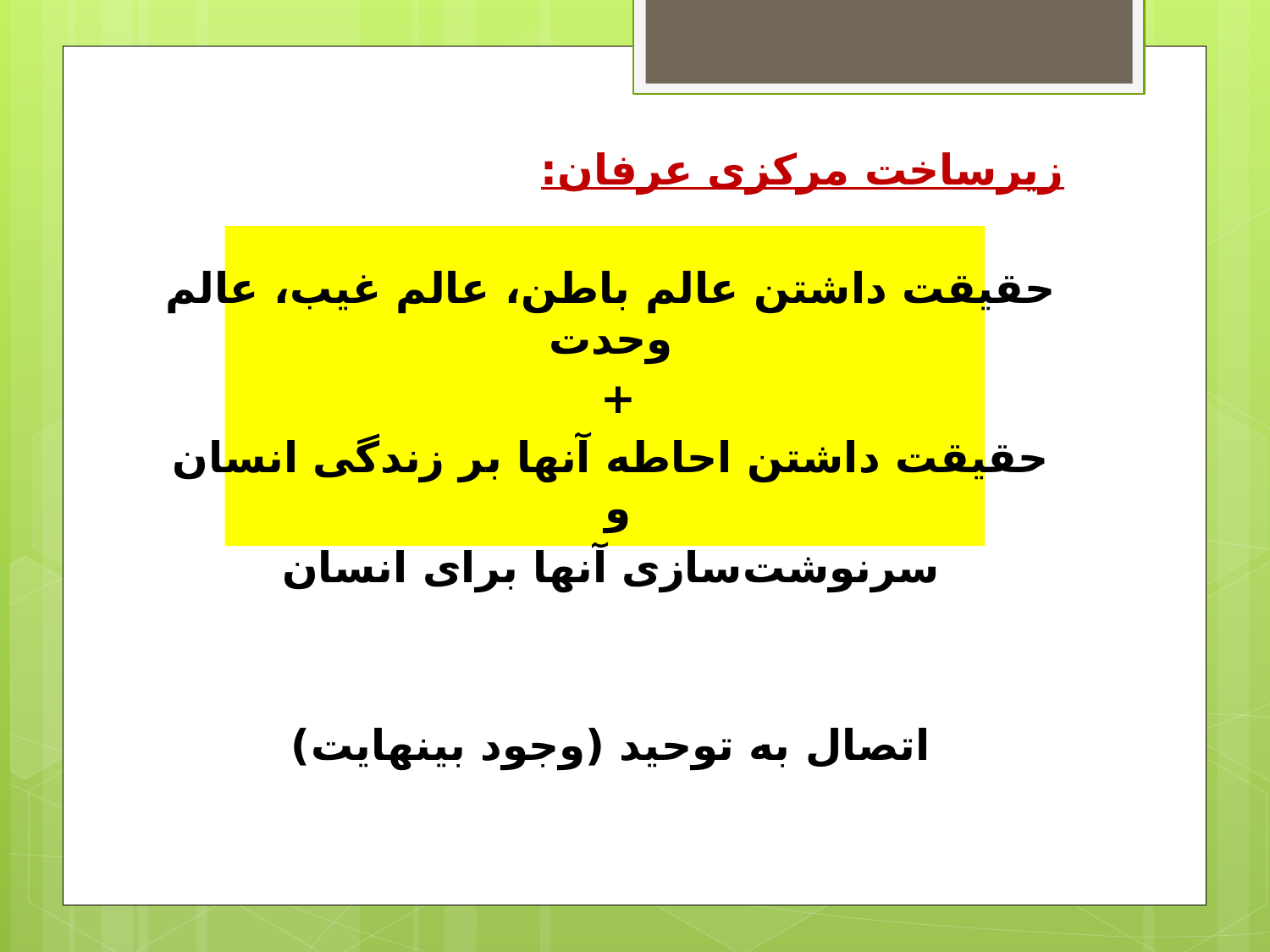

زیرساخت مرکزی عرفان:

حقیقت داشتن عالم باطن، عالم غیب، عالم وحدت
+
حقیقت داشتن احاطه آنها بر زندگی انسان و
سرنوشت‌سازی آنها برای انسان

اتصال به توحید (وجود بینهایت)